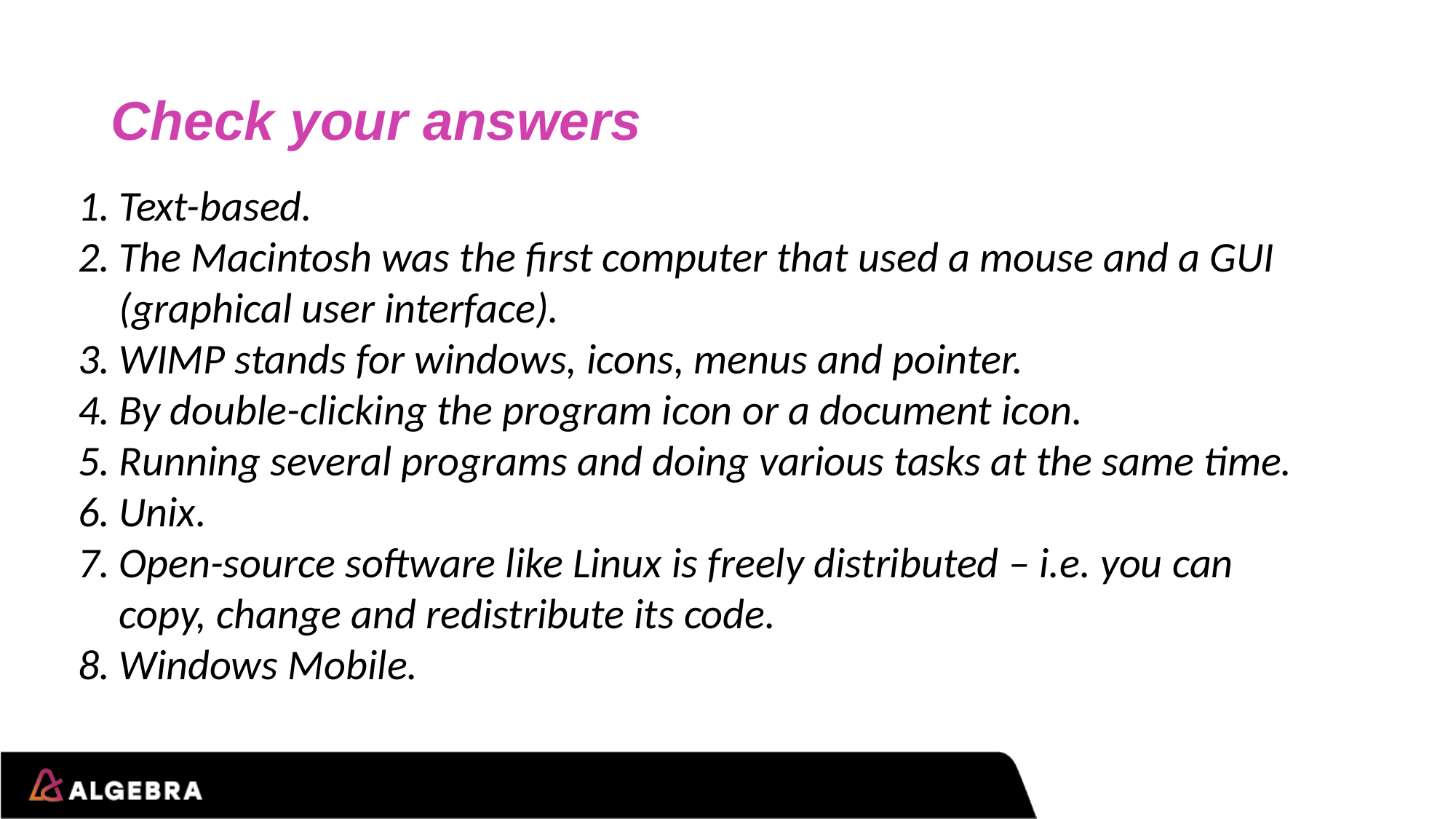

# Check your answers
Text-based.
The Macintosh was the first computer that used a mouse and a GUI (graphical user interface).
WIMP stands for windows, icons, menus and pointer.
By double-clicking the program icon or a document icon.
Running several programs and doing various tasks at the same time.
Unix.
Open-source software like Linux is freely distributed – i.e. you can copy, change and redistribute its code.
Windows Mobile.